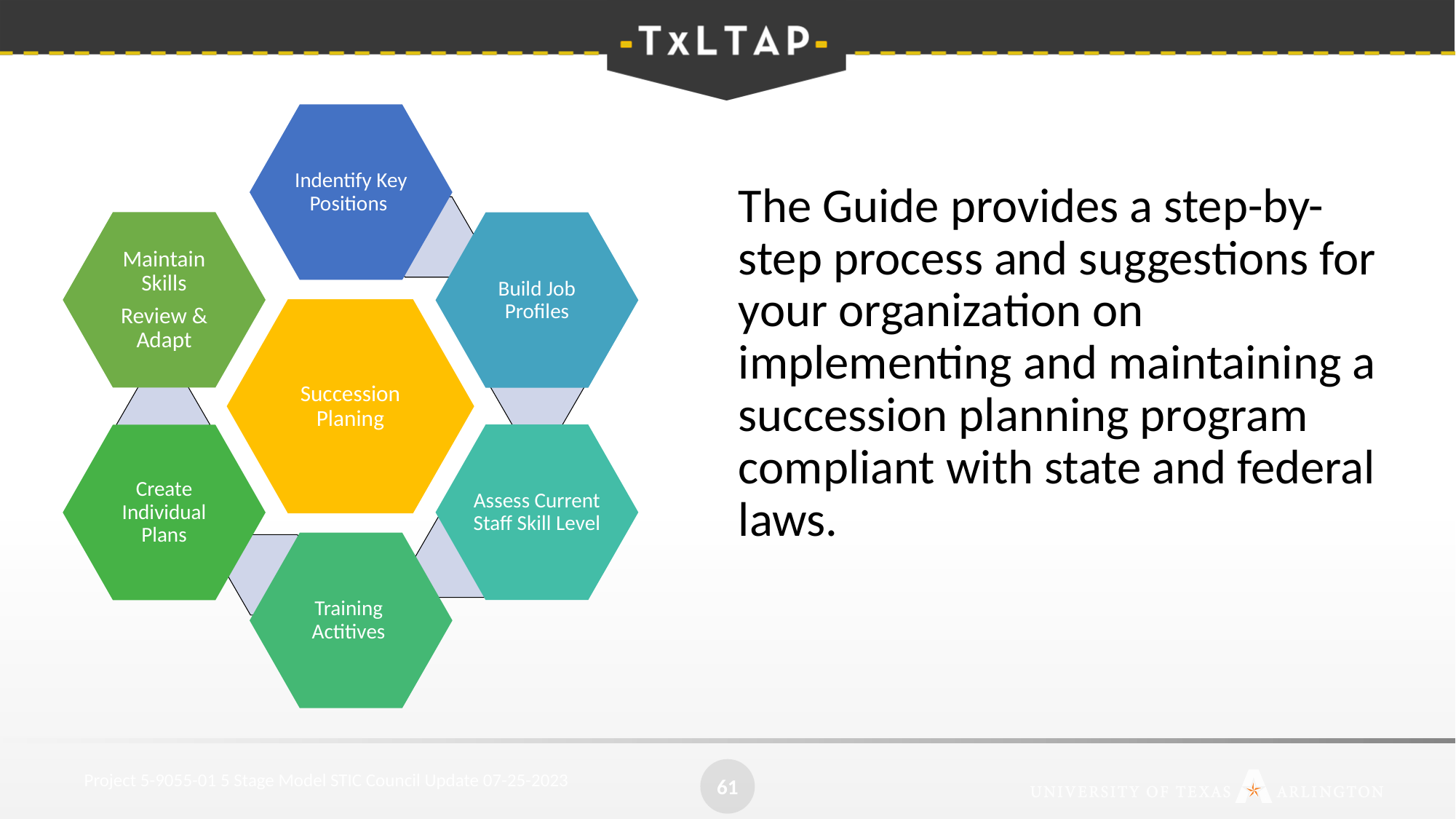

Succession Planing
Indentify Key Positions
Build Job Profiles
Assess Current Staff Skill Level
Training  Actitives
Create Individual Plans
Maintain Skills
Review & Adapt
The Guide provides a step-by-step process and suggestions for your organization on implementing and maintaining a succession planning program compliant with state and federal laws.
61
Project 5-9055-01 5 Stage Model STIC Council Update 07-25-2023